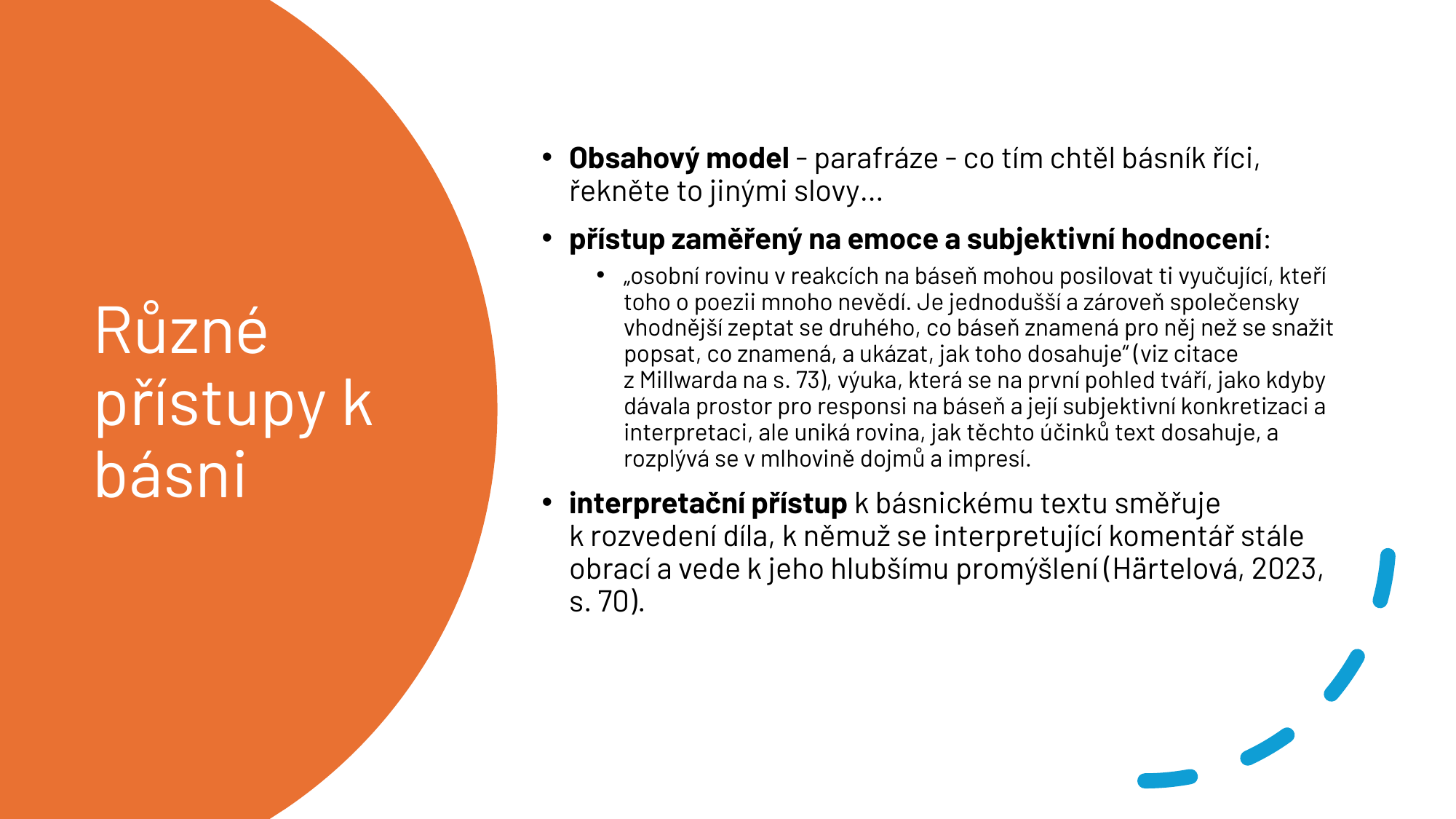

Obsahový model - parafráze - co tím chtěl básník říci, řekněte to jinými slovy…
přístup zaměřený na emoce a subjektivní hodnocení:
„osobní rovinu v reakcích na báseň mohou posilovat ti vyučující, kteří toho o poezii mnoho nevědí. Je jednodušší a zároveň společensky vhodnější zeptat se druhého, co báseň znamená pro něj než se snažit popsat, co znamená, a ukázat, jak toho dosahuje“ (viz citace z Millwarda na s. 73), výuka, která se na první pohled tváří, jako kdyby dávala prostor pro responsi na báseň a její subjektivní konkretizaci a interpretaci, ale uniká rovina, jak těchto účinků text dosahuje, a rozplývá se v mlhovině dojmů a impresí.
interpretační přístup k básnickému textu směřuje k rozvedení díla, k němuž se interpretující komentář stále obrací a vede k jeho hlubšímu promýšlení (Härtelová, 2023, s. 70).

# Různé přístupy k básni